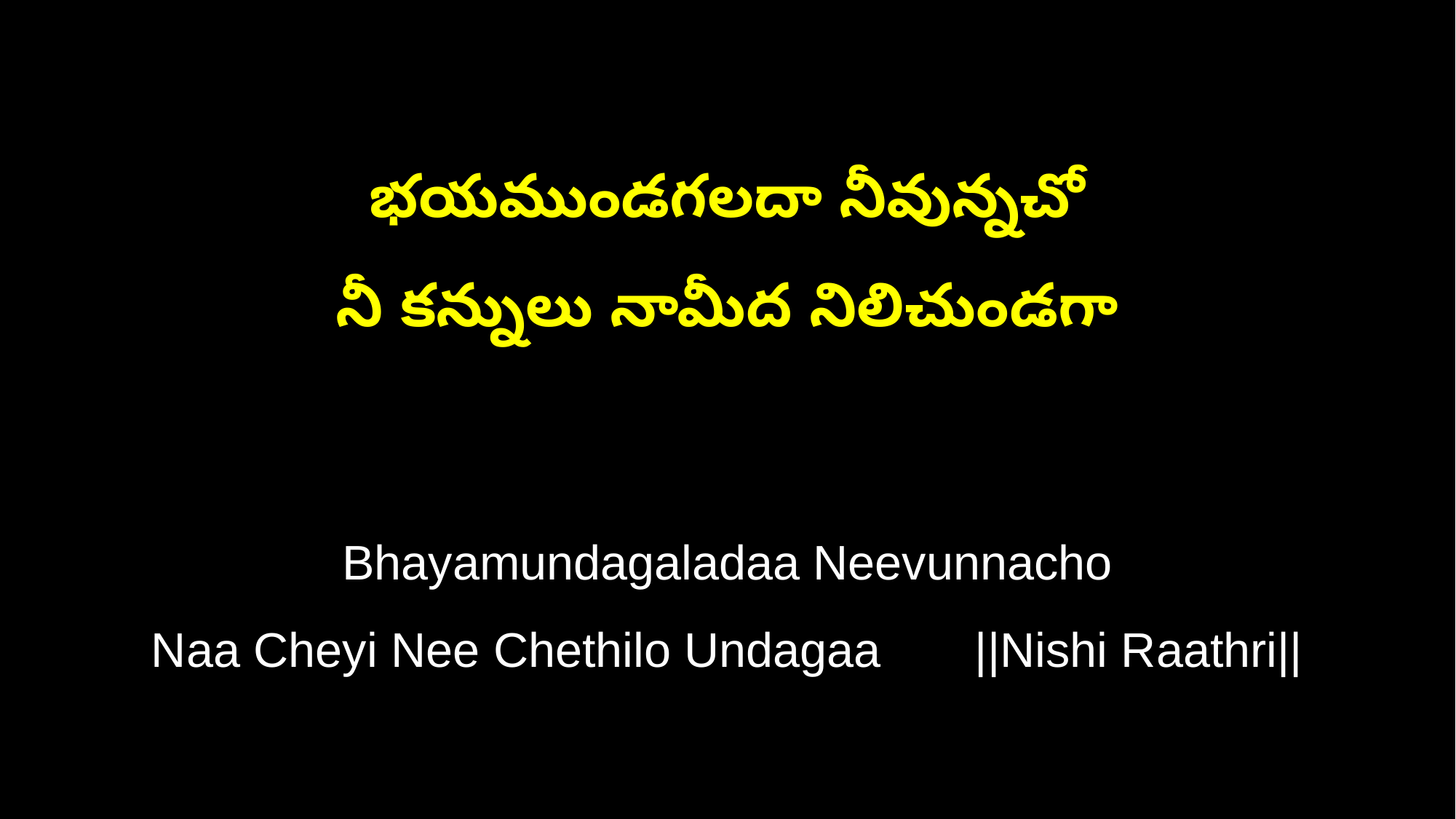

భయముండగలదా నీవున్నచో
నీ కన్నులు నామీద నిలిచుండగా
Bhayamundagaladaa Neevunnacho
Naa Cheyi Nee Chethilo Undagaa       ||Nishi Raathri||